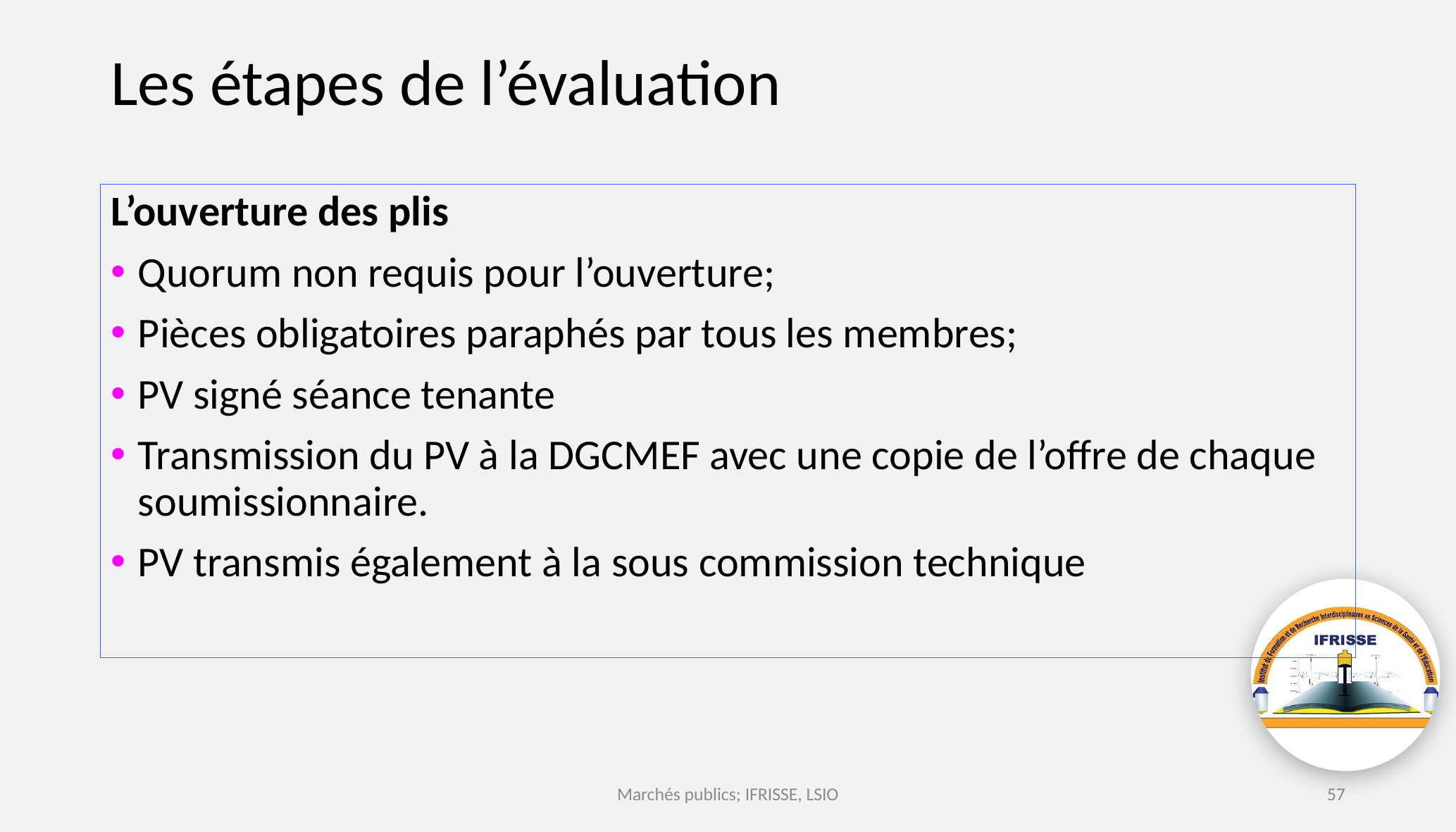

# Les étapes de l’évaluation
L’ouverture des plis
Quorum non requis pour l’ouverture;
Pièces obligatoires paraphés par tous les membres;
PV signé séance tenante
Transmission du PV à la DGCMEF avec une copie de l’offre de chaque soumissionnaire.
PV transmis également à la sous commission technique

Marchés publics; IFRISSE, LSIO
57